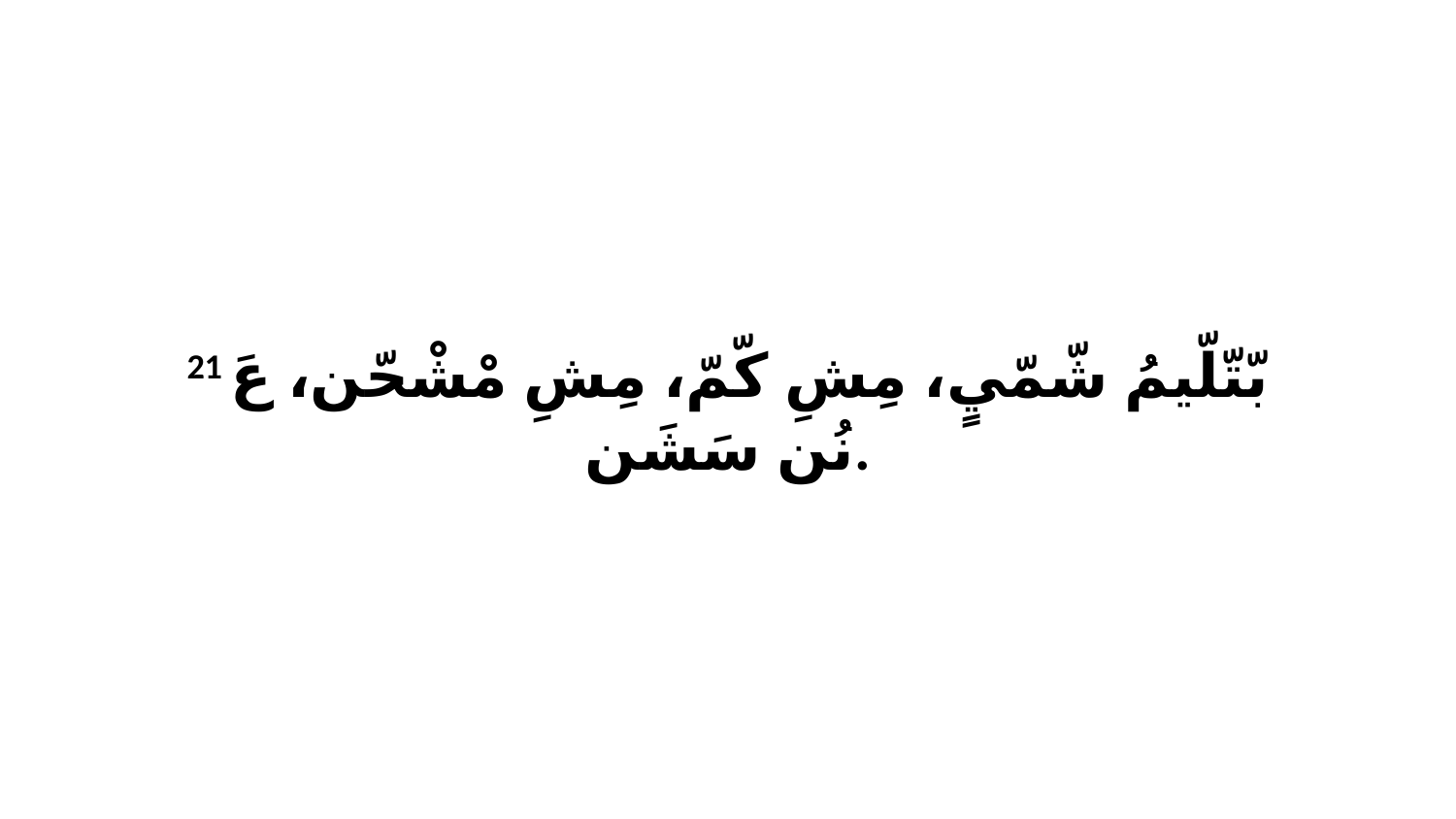

21 بّتّلّيمُ شّمّيٍ، مِشِ كّمّ، مِشِ مْشْحّن، عَ نُن سَشَن.